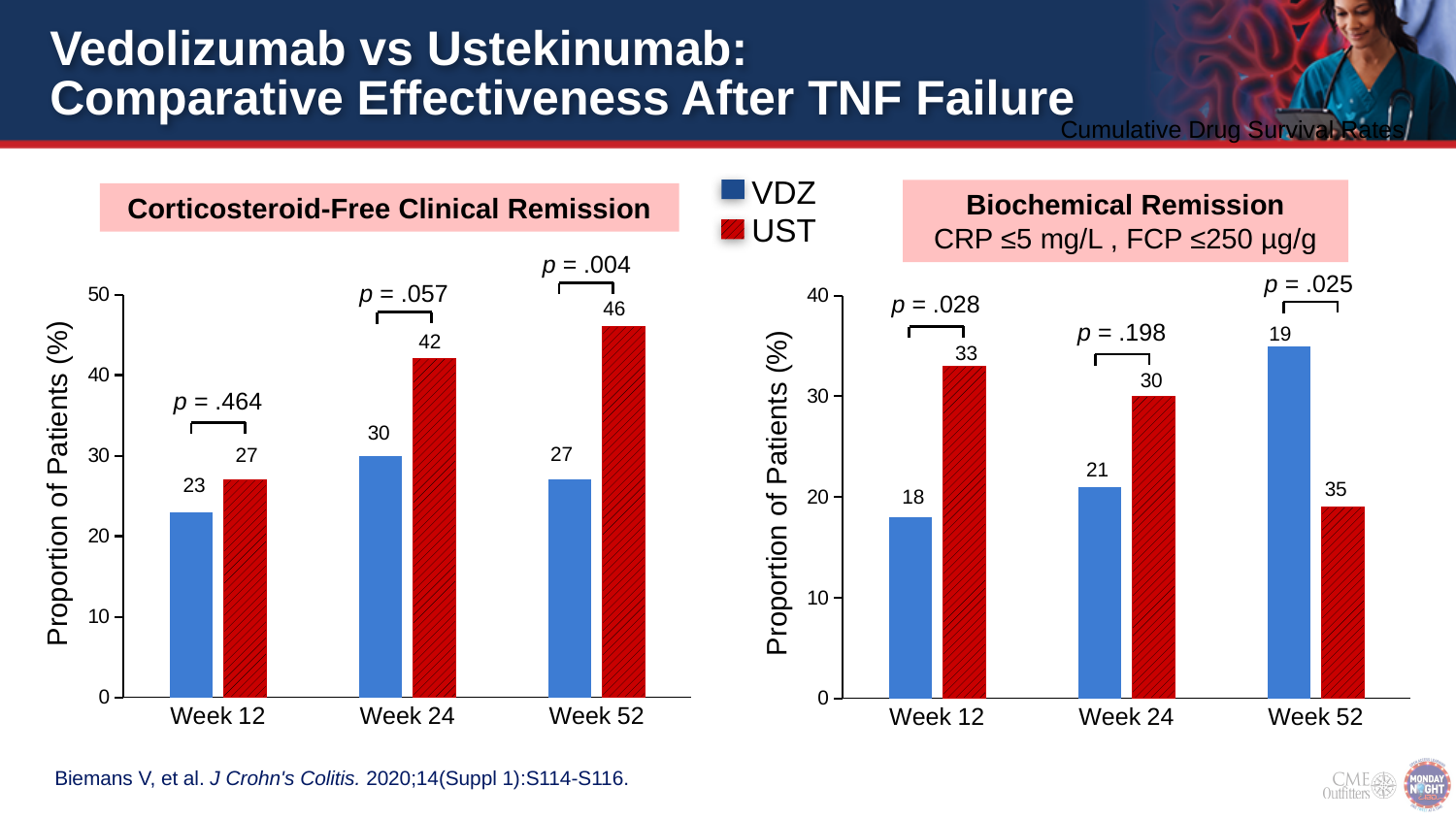

# Vedolizumab vs Ustekinumab: Comparative Effectiveness After TNF Failure
Cumulative Drug Survival Rates
VDZ
UST

Biochemical Remission
CRP ≤5 mg/L , FCP ≤250 µg/g
Corticosteroid-Free Clinical Remission
p = .004
p = .025
p = .057

### Chart

| Category | VDZ | UST |
|---|---|---|
| Week 12 | 23.0 | 27.0 |
| Week 24 | 30.0 | 42.0 |
| Week 52 | 27.0 | 46.0 |

### Chart

| Category | VDZ | UST |
|---|---|---|
| Week 12 | 18.0 | 33.0 |
| Week 24 | 21.0 | 30.0 |
| Week 52 | 35.0 | 19.0 |
p = .028
46
p = .198
19
42
33
30
p = .464
30
27
27
Proportion of Patients (%)
21
Proportion of Patients (%)
23
35
18
Biemans V, et al. J Crohn's Colitis. 2020;14(Suppl 1):S114-S116.